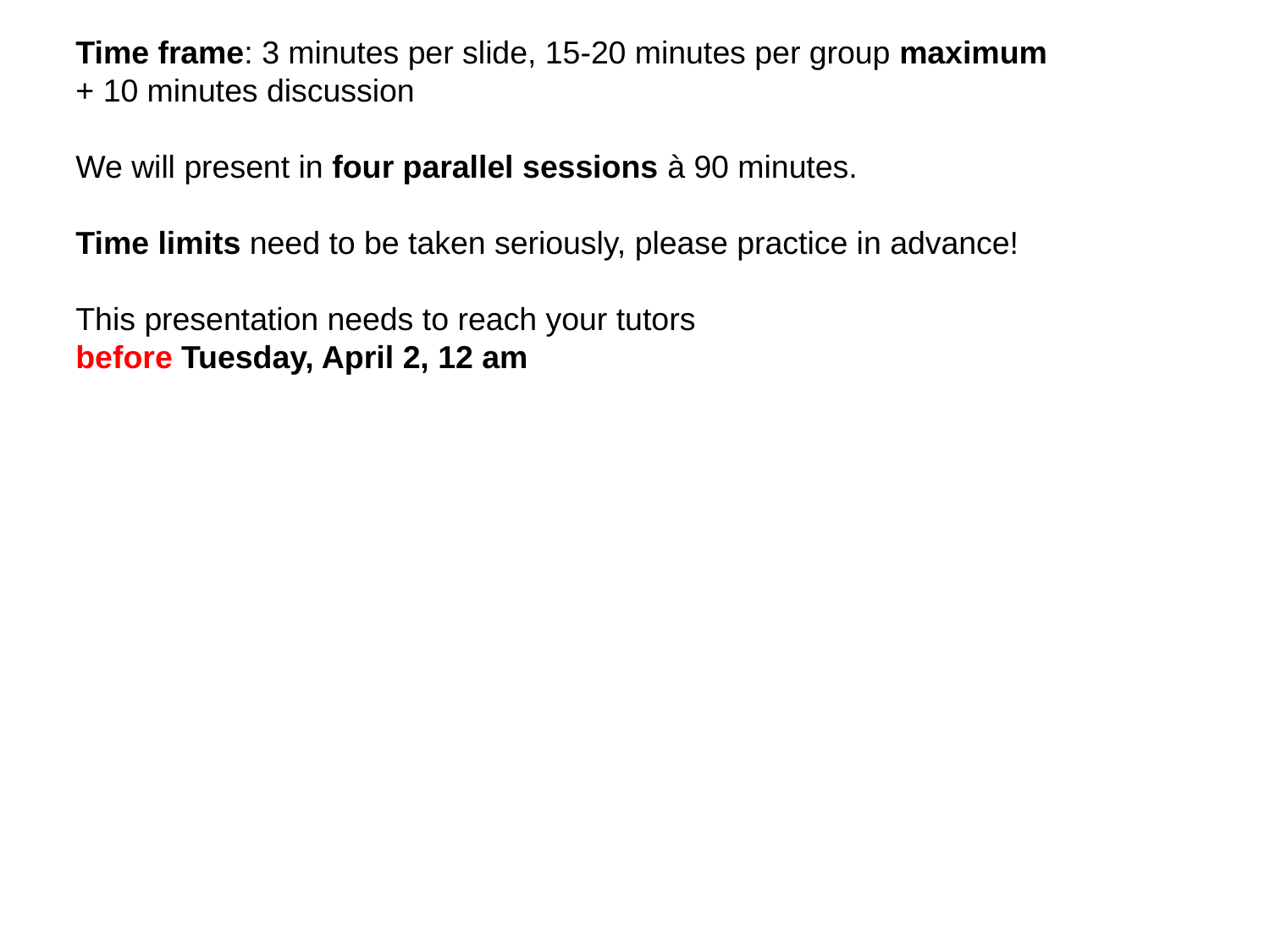

Time frame: 3 minutes per slide, 15-20 minutes per group maximum
+ 10 minutes discussion

We will present in four parallel sessions à 90 minutes.

Time limits need to be taken seriously, please practice in advance!

This presentation needs to reach your tutors
before Tuesday, April 2, 12 am